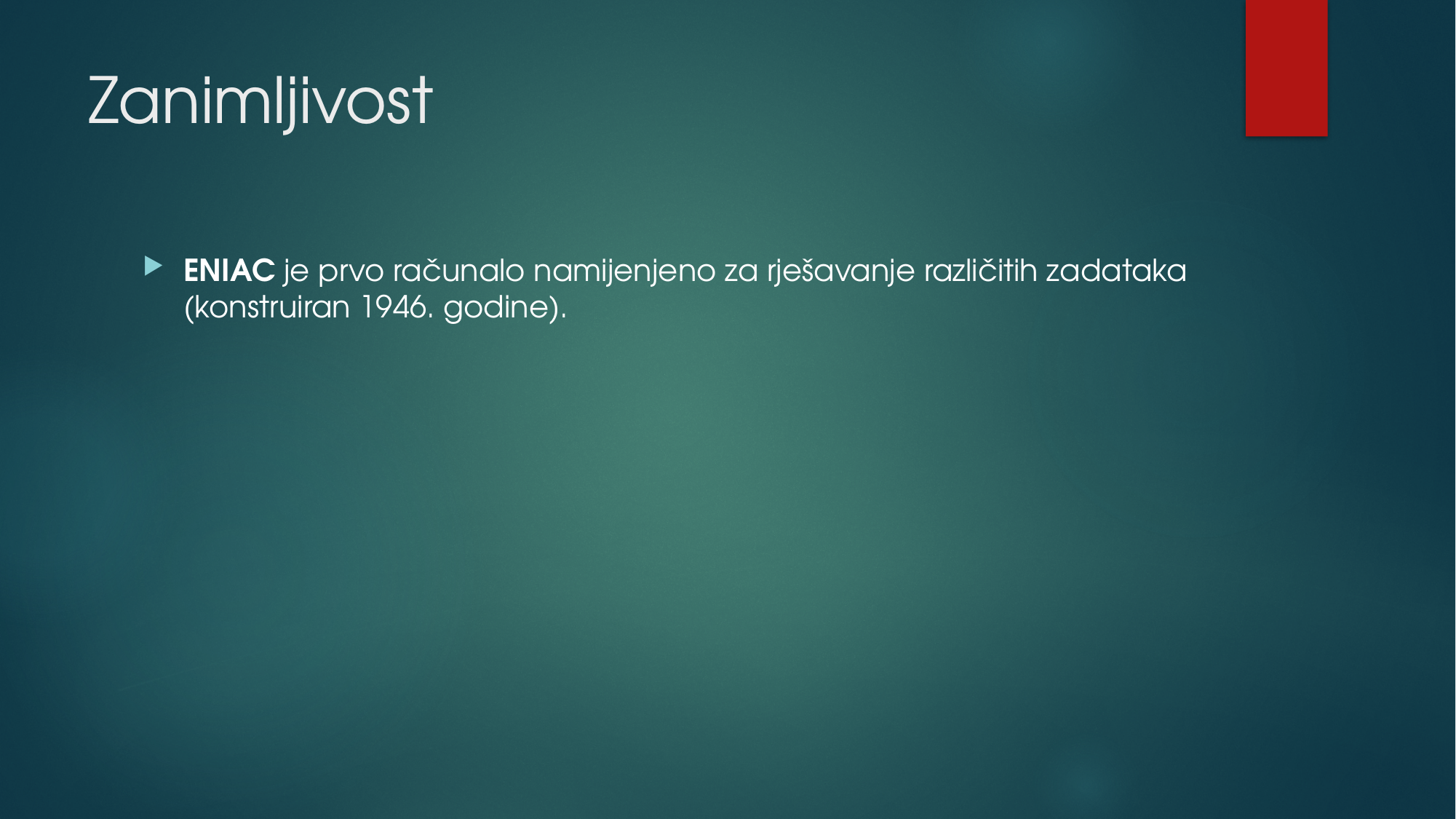

# Zanimljivost
ENIAC je prvo računalo namijenjeno za rješavanje različitih zadataka (konstruiran 1946. godine).